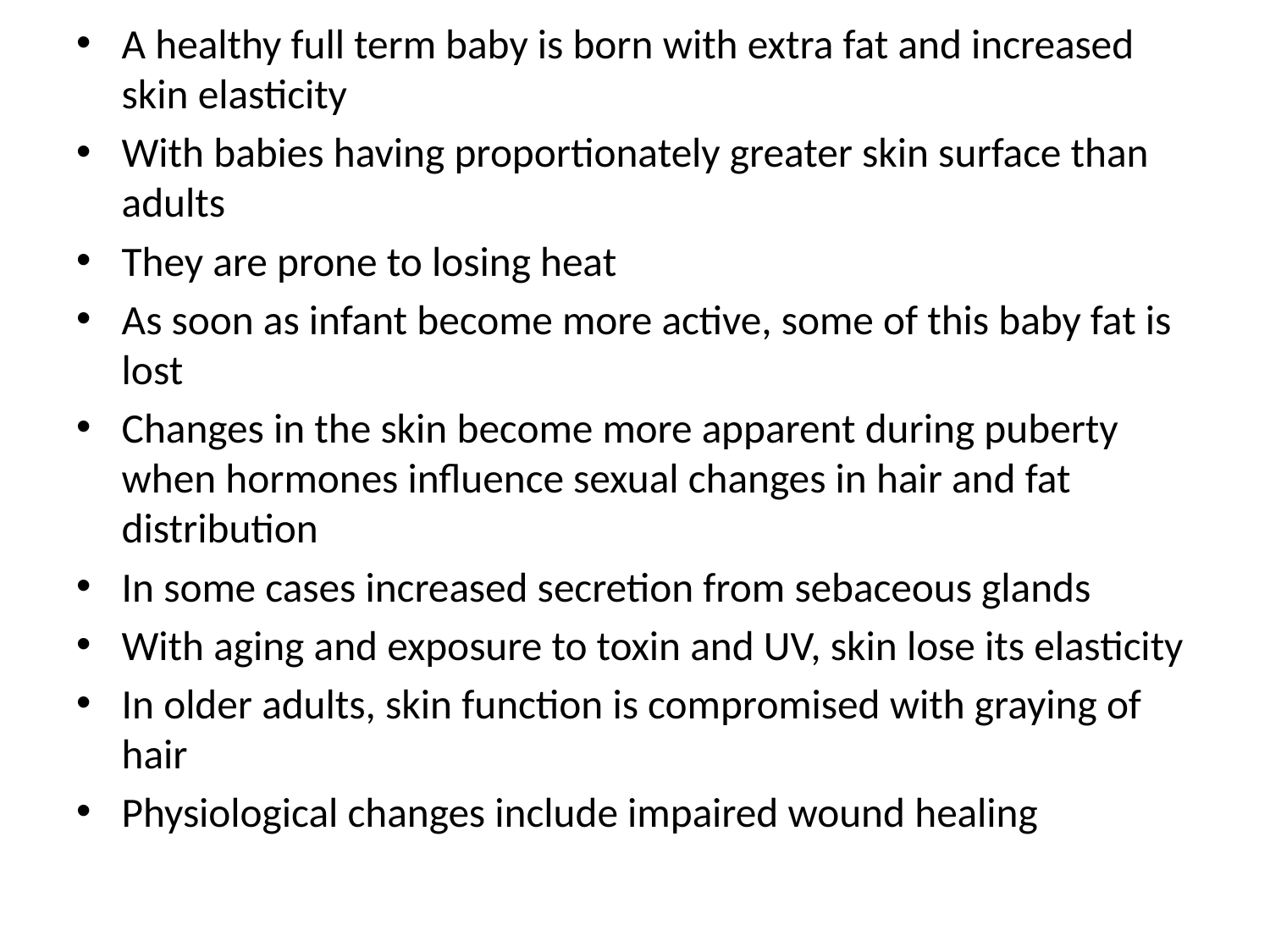

A healthy full term baby is born with extra fat and increased skin elasticity
With babies having proportionately greater skin surface than adults
They are prone to losing heat
As soon as infant become more active, some of this baby fat is lost
Changes in the skin become more apparent during puberty when hormones influence sexual changes in hair and fat distribution
In some cases increased secretion from sebaceous glands
With aging and exposure to toxin and UV, skin lose its elasticity
In older adults, skin function is compromised with graying of hair
Physiological changes include impaired wound healing

#